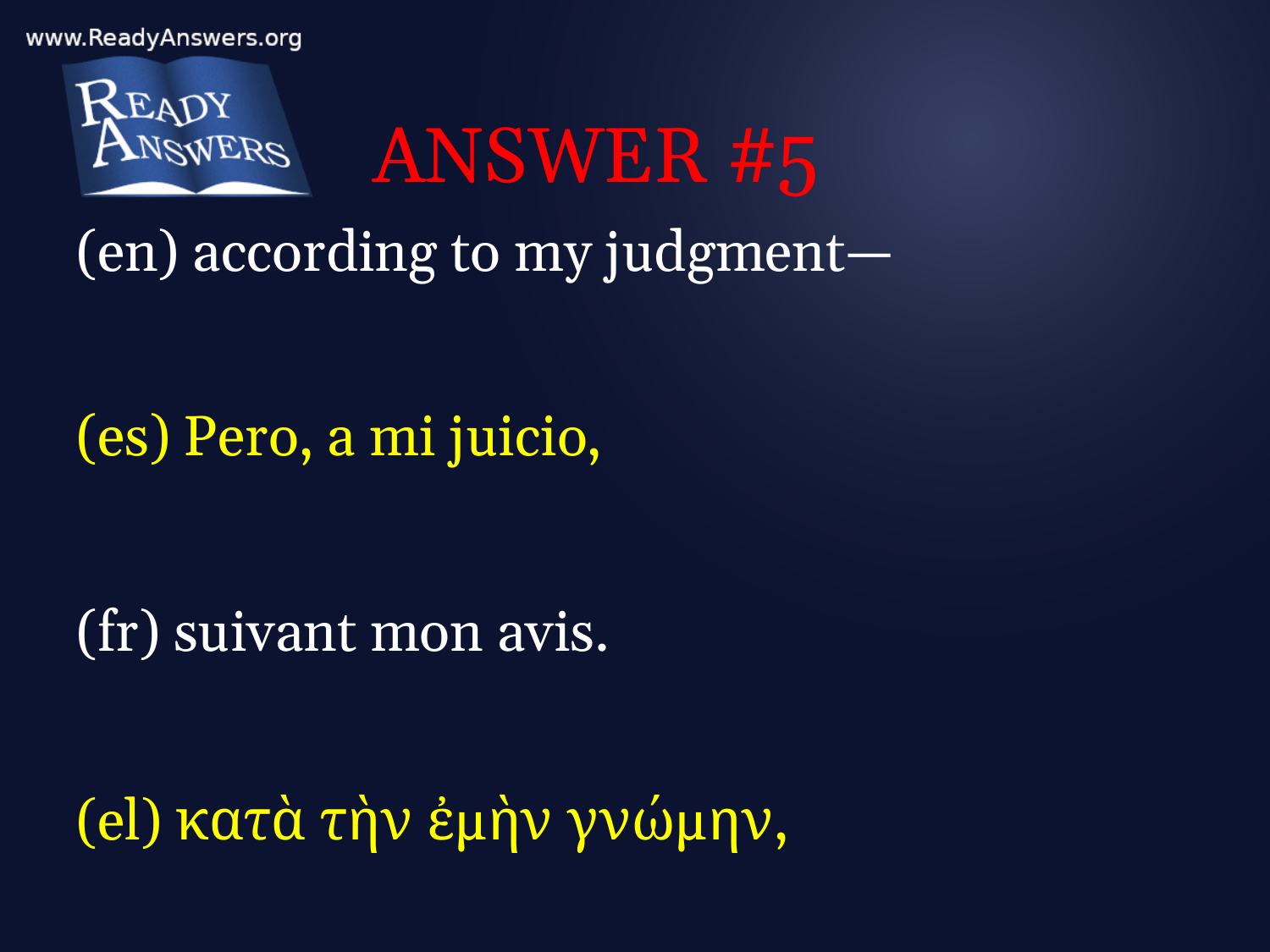

# ANSWER #5
(en) according to my judgment—
(es) Pero, a mi juicio,
(fr) suivant mon avis.
(el) κατὰ τὴν ἐμὴν γνώμην,